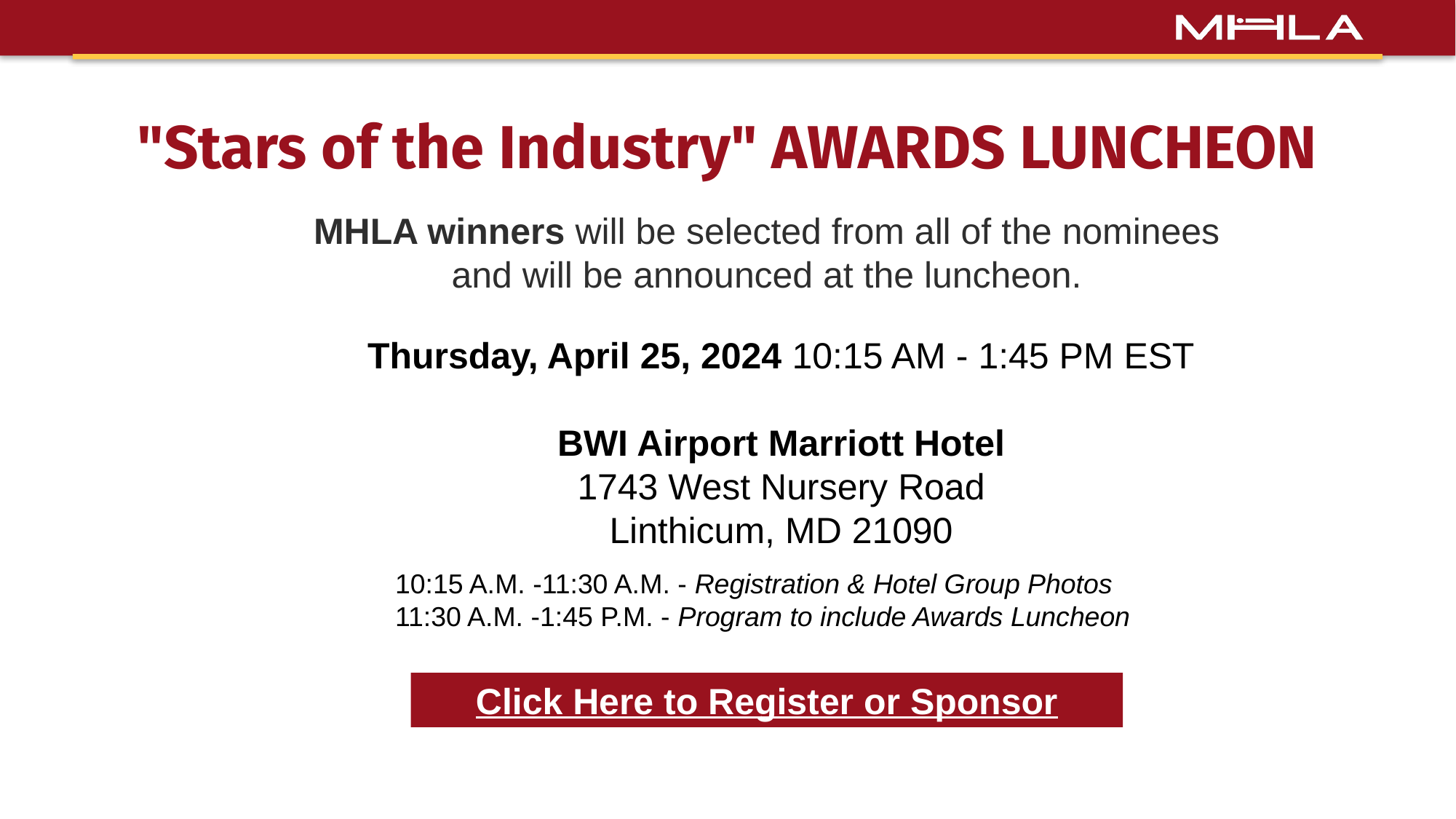

"Stars of the Industry" AWARDS LUNCHEON
MHLA winners will be selected from all of the nominees and will be announced at the luncheon.

Thursday, April 25, 2024 10:15 AM - 1:45 PM EST

BWI Airport Marriott Hotel
1743 West Nursery Road
Linthicum, MD 21090
10:15 A.M. -11:30 A.M. - Registration & Hotel Group Photos
11:30 A.M. -1:45 P.M. - Program to include Awards Luncheon
Click Here to Register or Sponsor